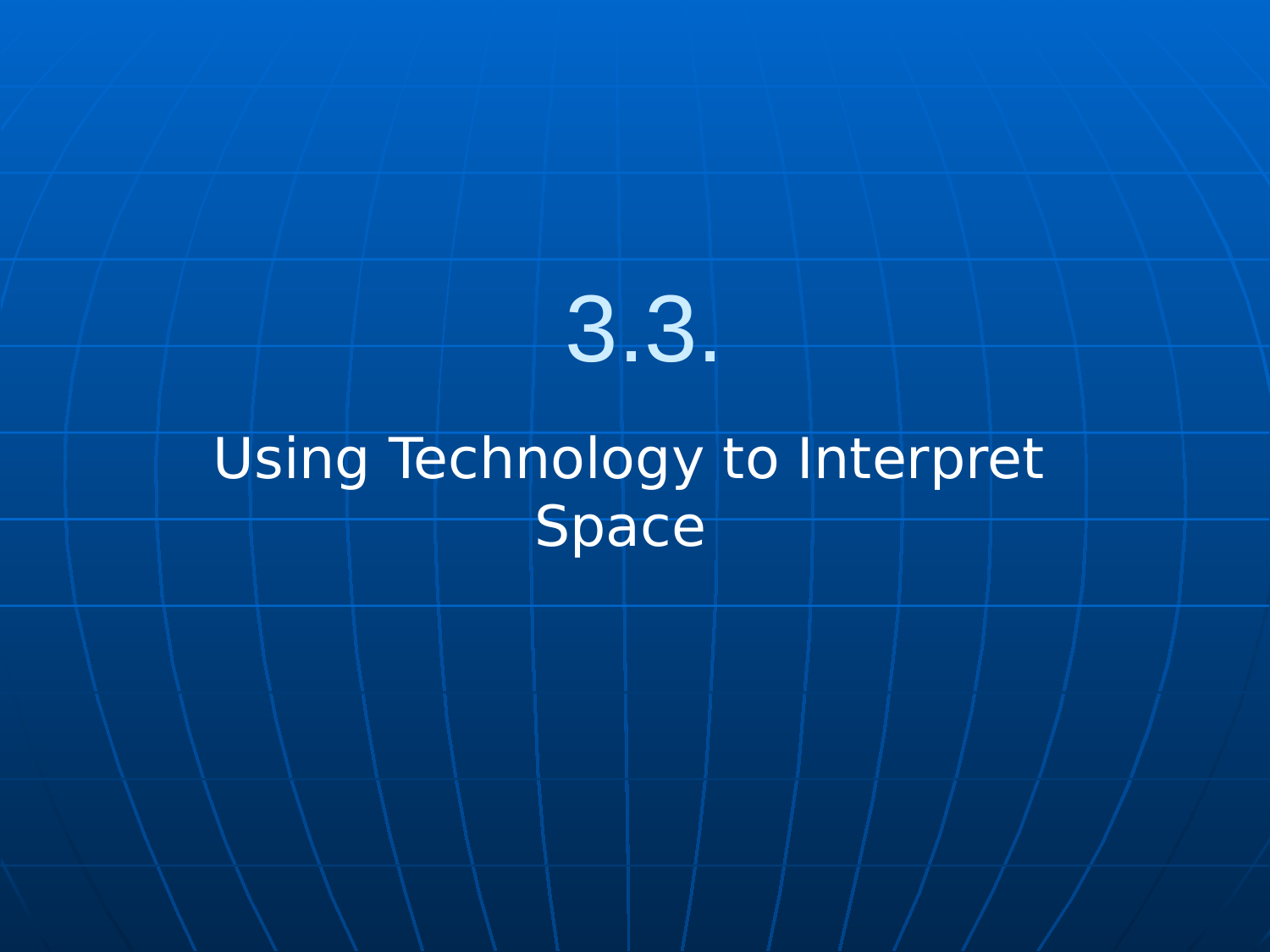

# 3.3.
Using Technology to Interpret Space